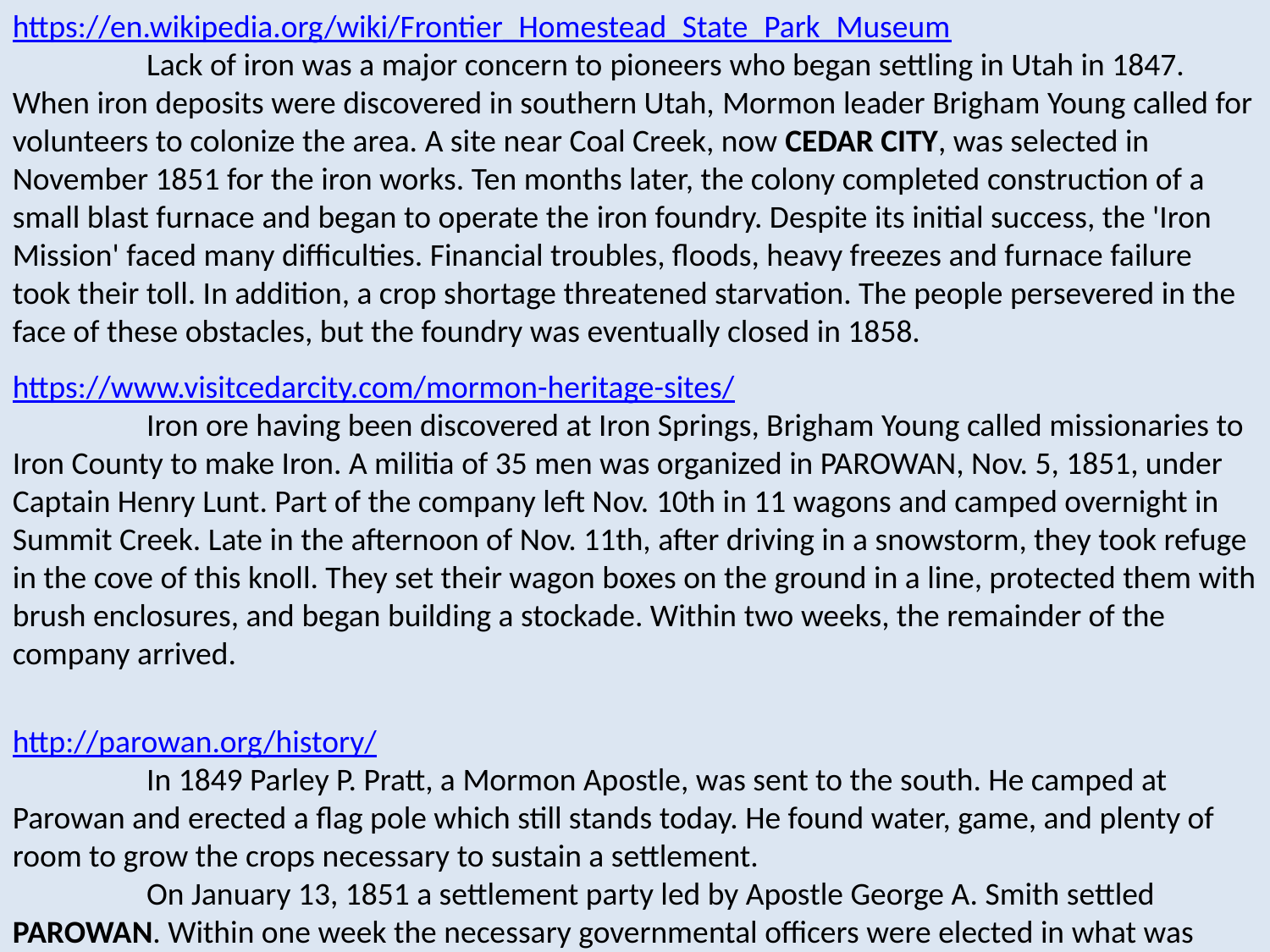

https://en.wikipedia.org/wiki/Frontier_Homestead_State_Park_Museum
	 Lack of iron was a major concern to pioneers who began settling in Utah in 1847. When iron deposits were discovered in southern Utah, Mormon leader Brigham Young called for volunteers to colonize the area. A site near Coal Creek, now CEDAR CITY, was selected in November 1851 for the iron works. Ten months later, the colony completed construction of a small blast furnace and began to operate the iron foundry. Despite its initial success, the 'Iron Mission' faced many difficulties. Financial troubles, floods, heavy freezes and furnace failure took their toll. In addition, a crop shortage threatened starvation. The people persevered in the face of these obstacles, but the foundry was eventually closed in 1858.
https://www.visitcedarcity.com/mormon-heritage-sites/
	 Iron ore having been discovered at Iron Springs, Brigham Young called missionaries to Iron County to make Iron. A militia of 35 men was organized in PAROWAN, Nov. 5, 1851, under Captain Henry Lunt. Part of the company left Nov. 10th in 11 wagons and camped overnight in Summit Creek. Late in the afternoon of Nov. 11th, after driving in a snowstorm, they took refuge in the cove of this knoll. They set their wagon boxes on the ground in a line, protected them with brush enclosures, and began building a stockade. Within two weeks, the remainder of the company arrived.
http://parowan.org/history/
	 In 1849 Parley P. Pratt, a Mormon Apostle, was sent to the south. He camped at Parowan and erected a flag pole which still stands today. He found water, game, and plenty of room to grow the crops necessary to sustain a settlement.
	 On January 13, 1851 a settlement party led by Apostle George A. Smith settled PAROWAN. Within one week the necessary governmental officers were elected in what was now United. The area was rich with resources: water, timber and Iron. What was first called “The City of the Little Salt Lake” was renamed Parowan, a Native American name meaning “evil water”.
	As southern Utah’s Mother Town, Parowan would become the seat of Iron County. Soon homes were begun and a church was started. The church still stands in the very center of the town square. Many of the era’s adobe structures are still in use.